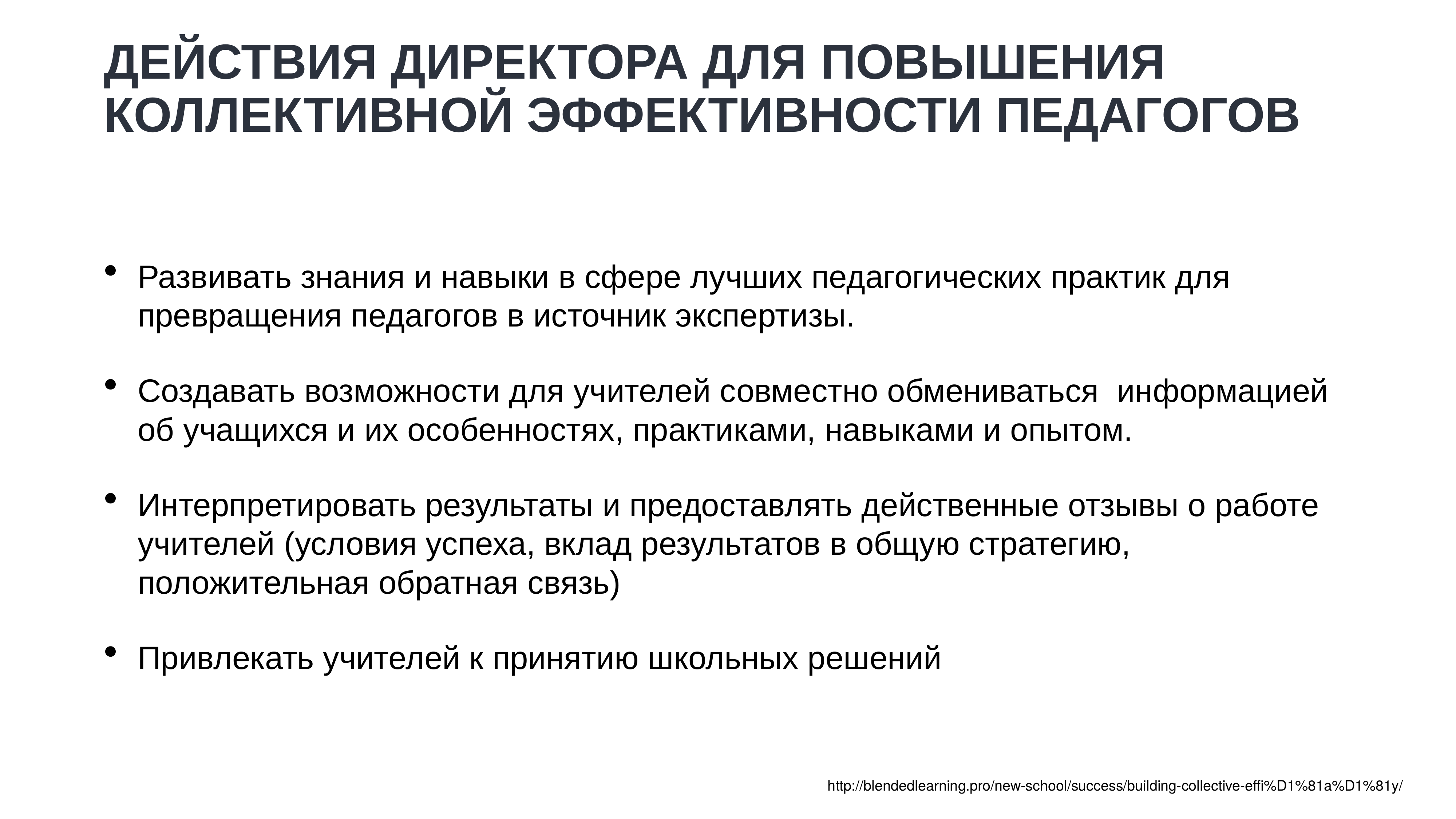

# Действия директора для повышения коллективной эффективности педагогов
Развивать знания и навыки в сфере лучших педагогических практик для превращения педагогов в источник экспертизы.
Создавать возможности для учителей совместно обмениваться  информацией об учащихся и их особенностях, практиками, навыками и опытом.
Интерпретировать результаты и предоставлять действенные отзывы о работе учителей (условия успеха, вклад результатов в общую стратегию, положительная обратная связь)
Привлекать учителей к принятию школьных решений
http://blendedlearning.pro/new-school/success/building-collective-effi%D1%81a%D1%81y/